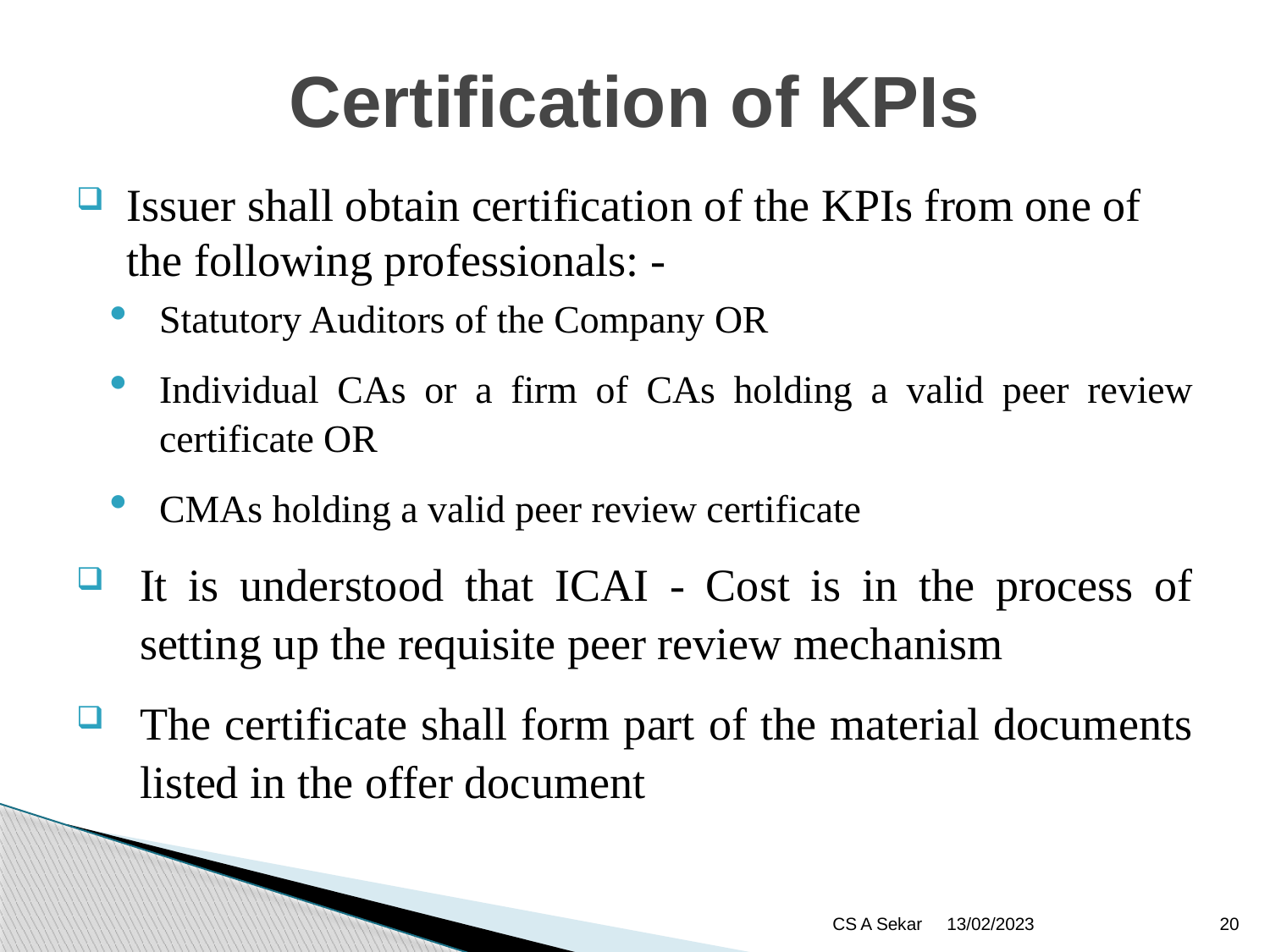

# Certification of KPIs
Issuer shall obtain certification of the KPIs from one of the following professionals: -
Statutory Auditors of the Company OR
Individual CAs or a firm of CAs holding a valid peer review certificate OR
CMAs holding a valid peer review certificate
It is understood that ICAI - Cost is in the process of setting up the requisite peer review mechanism
The certificate shall form part of the material documents listed in the offer document
CS A Sekar
13/02/2023
20